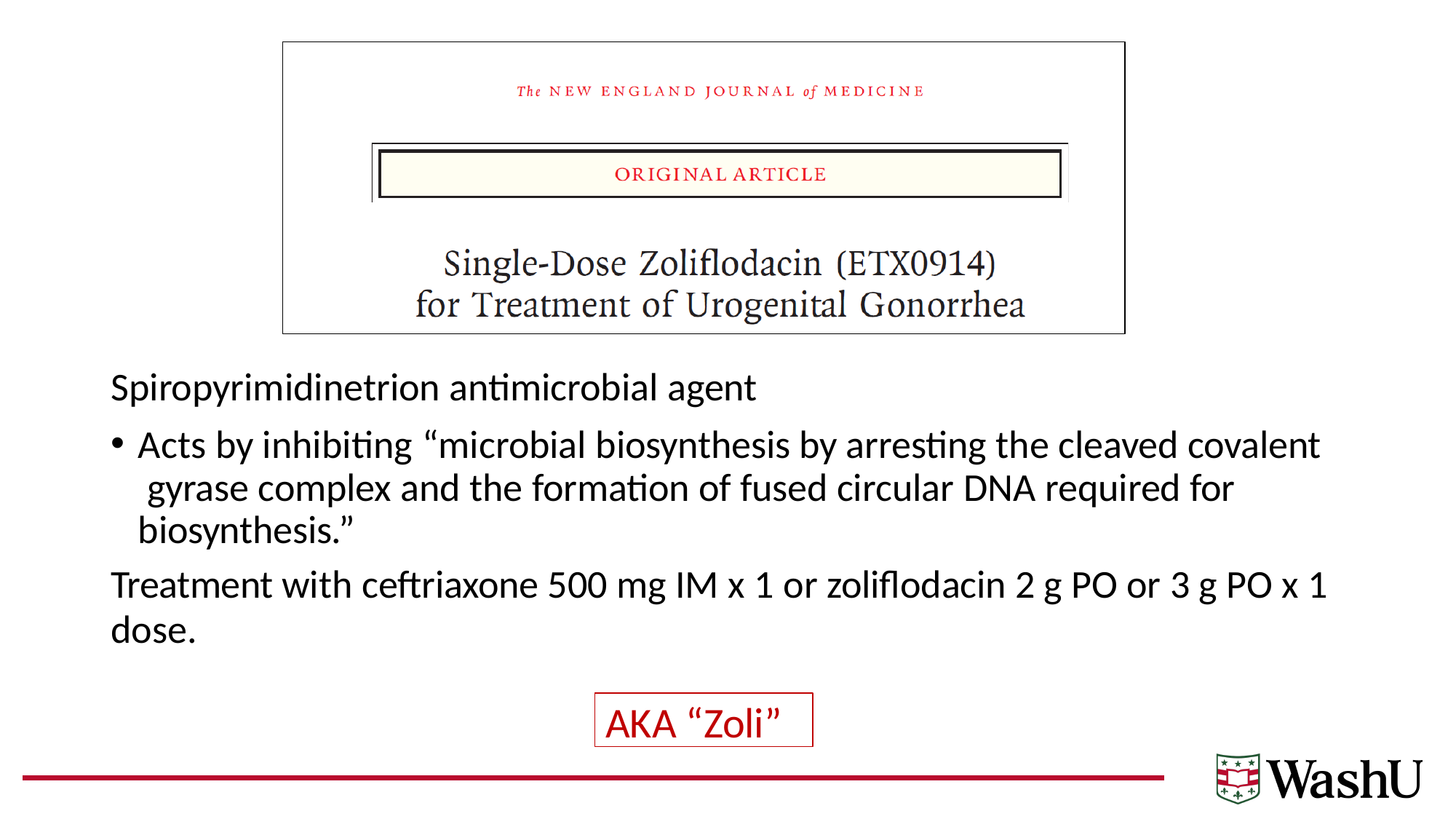

# Spiropyrimidinetrion antimicrobial agent
Acts by inhibiting “microbial biosynthesis by arresting the cleaved covalent  gyrase complex and the formation of fused circular DNA required for  biosynthesis.”
Treatment with ceftriaxone 500 mg IM x 1 or zoliflodacin 2 g PO or 3 g PO x 1
dose.
AKA “Zoli”